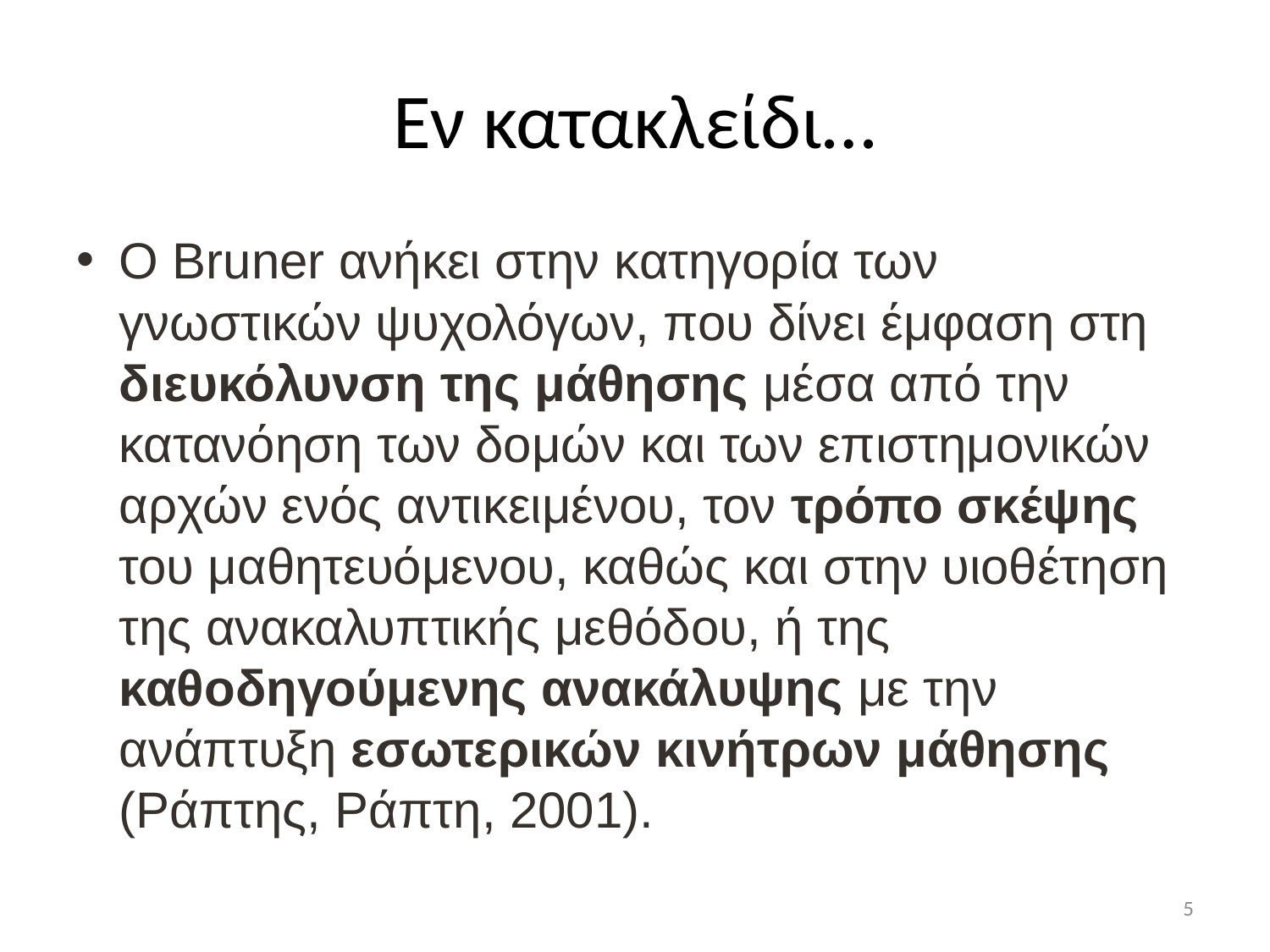

# Εν κατακλείδι…
Ο Bruner ανήκει στην κατηγορία των γνωστικών ψυχολόγων, που δίνει έμφαση στη διευκόλυνση της μάθησης μέσα από την κατανόηση των δομών και των επιστημονικών αρχών ενός αντικειμένου, τον τρόπο σκέψης του μαθητευόμενου, καθώς και στην υιοθέτηση της ανακαλυπτικής μεθόδου, ή της καθοδηγούμενης ανακάλυψης με την ανάπτυξη εσωτερικών κινήτρων μάθησης (Ράπτης, Ράπτη, 2001).
5